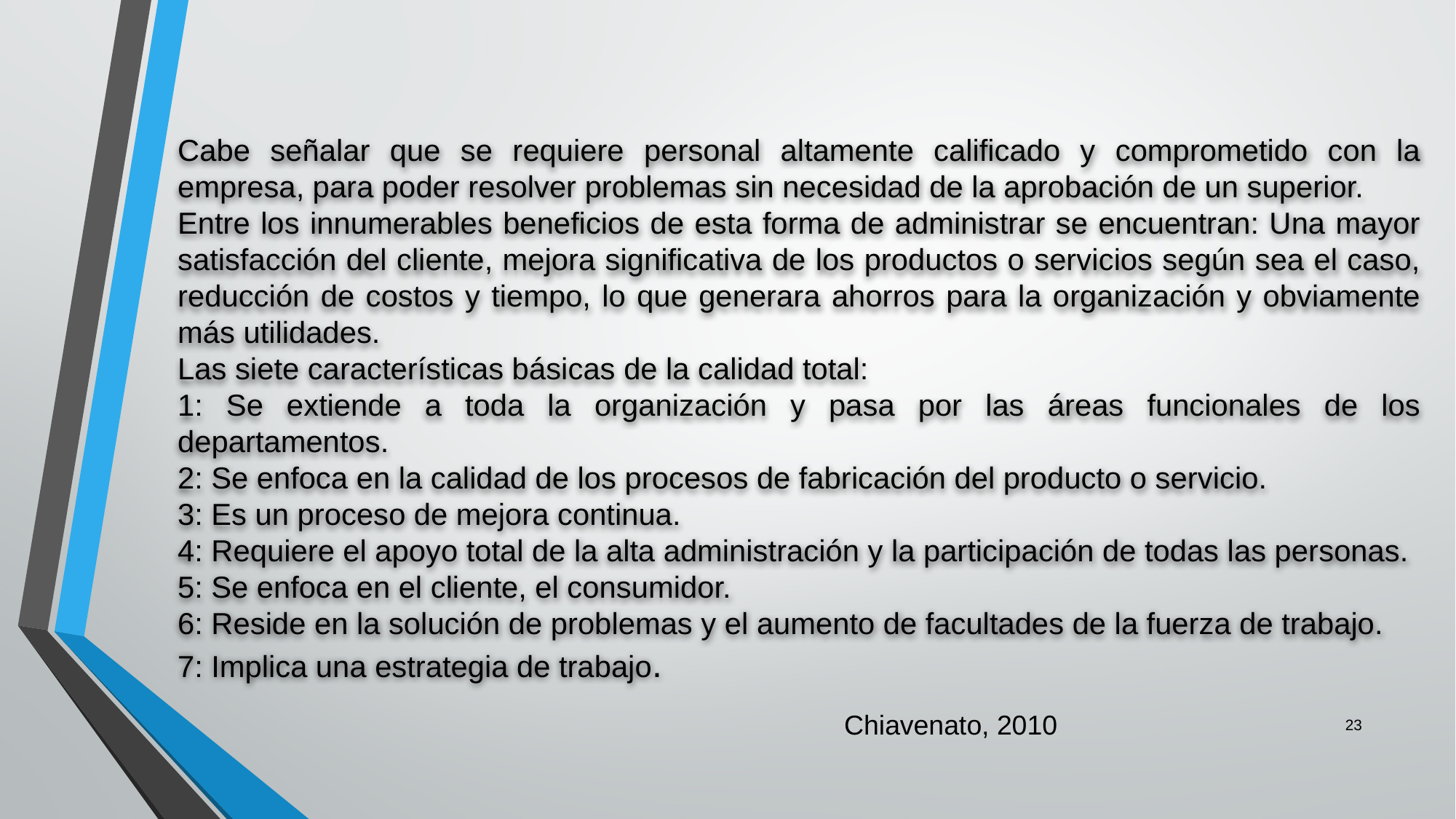

Cabe señalar que se requiere personal altamente calificado y comprometido con la empresa, para poder resolver problemas sin necesidad de la aprobación de un superior.
Entre los innumerables beneficios de esta forma de administrar se encuentran: Una mayor satisfacción del cliente, mejora significativa de los productos o servicios según sea el caso, reducción de costos y tiempo, lo que generara ahorros para la organización y obviamente más utilidades.
Las siete características básicas de la calidad total:
1: Se extiende a toda la organización y pasa por las áreas funcionales de los departamentos.
2: Se enfoca en la calidad de los procesos de fabricación del producto o servicio.
3: Es un proceso de mejora continua.
4: Requiere el apoyo total de la alta administración y la participación de todas las personas.
5: Se enfoca en el cliente, el consumidor.
6: Reside en la solución de problemas y el aumento de facultades de la fuerza de trabajo.
7: Implica una estrategia de trabajo.
Chiavenato, 2010
23